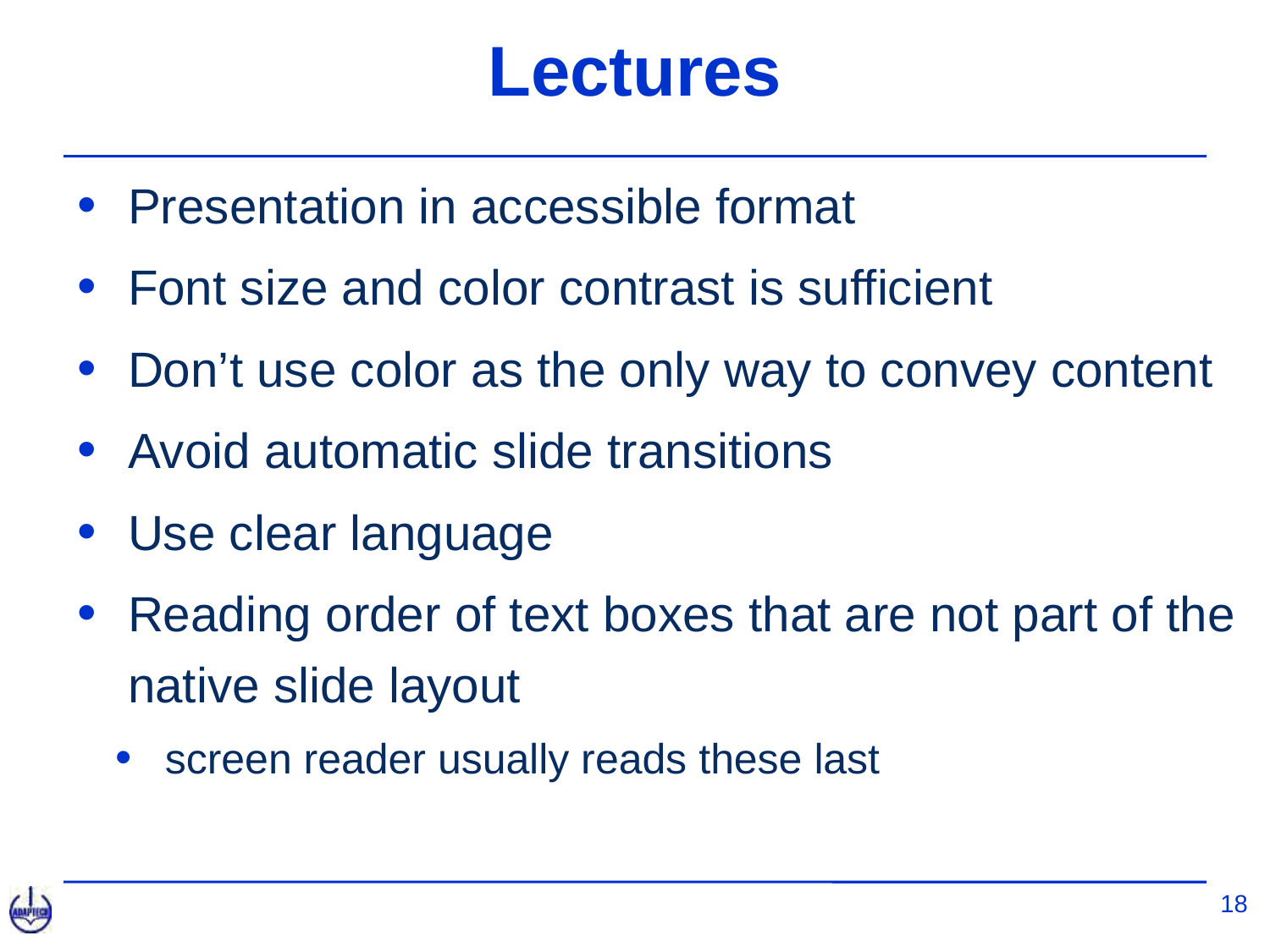

# Lectures
Presentation in accessible format
Font size and color contrast is sufficient
Don’t use color as the only way to convey content
Avoid automatic slide transitions
Use clear language
Reading order of text boxes that are not part of the native slide layout
screen reader usually reads these last

18